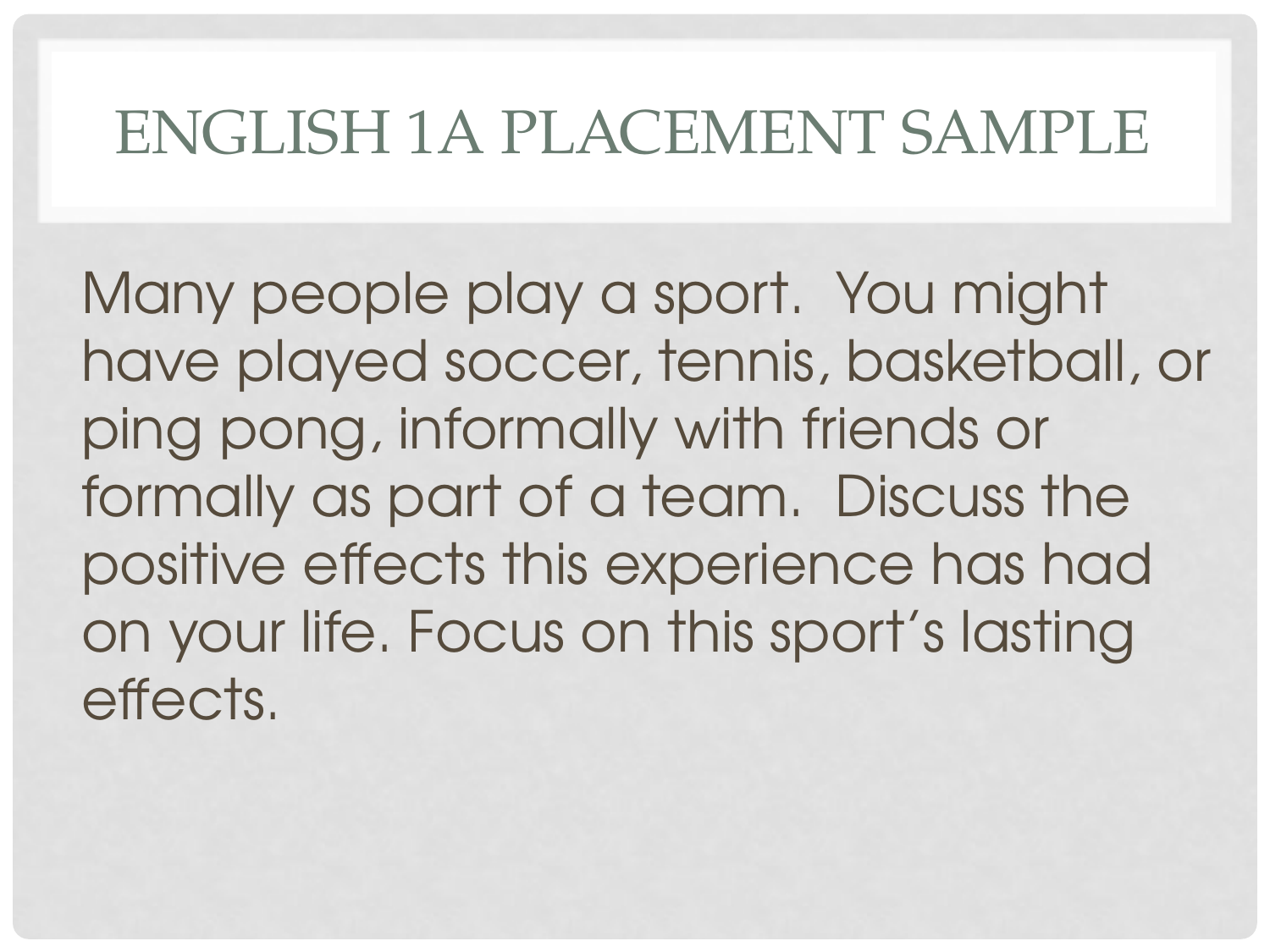

# English 1A Placement Sample
	Many people play a sport.  You might have played soccer, tennis, basketball, or ping pong, informally with friends or formally as part of a team.  Discuss the positive effects this experience has had on your life. Focus on this sport’s lasting effects.